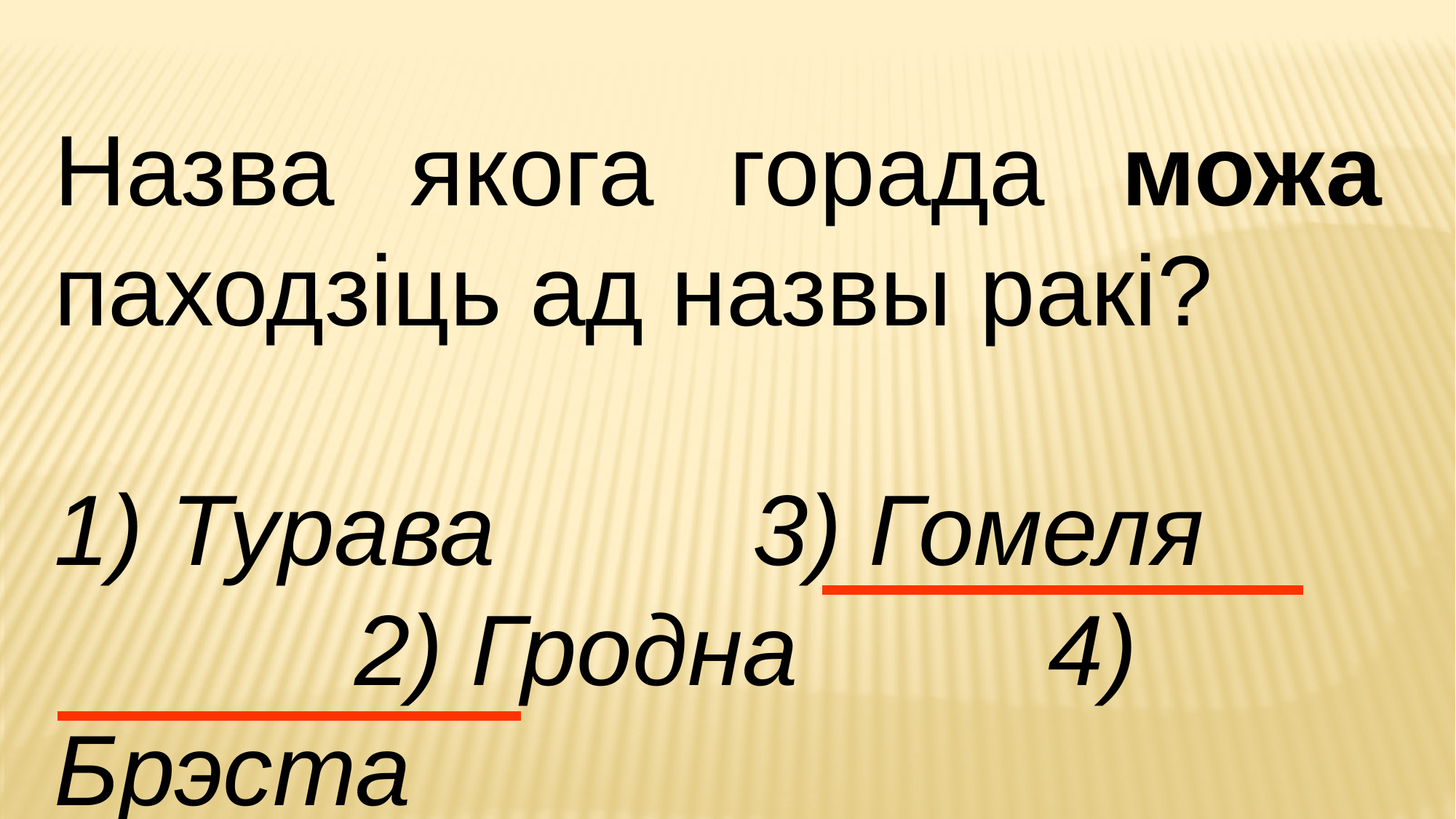

Назва якога горада можа паходзіць ад назвы ракі?

1) Турава         3) Гомеля                2) Гродна         4) Брэста